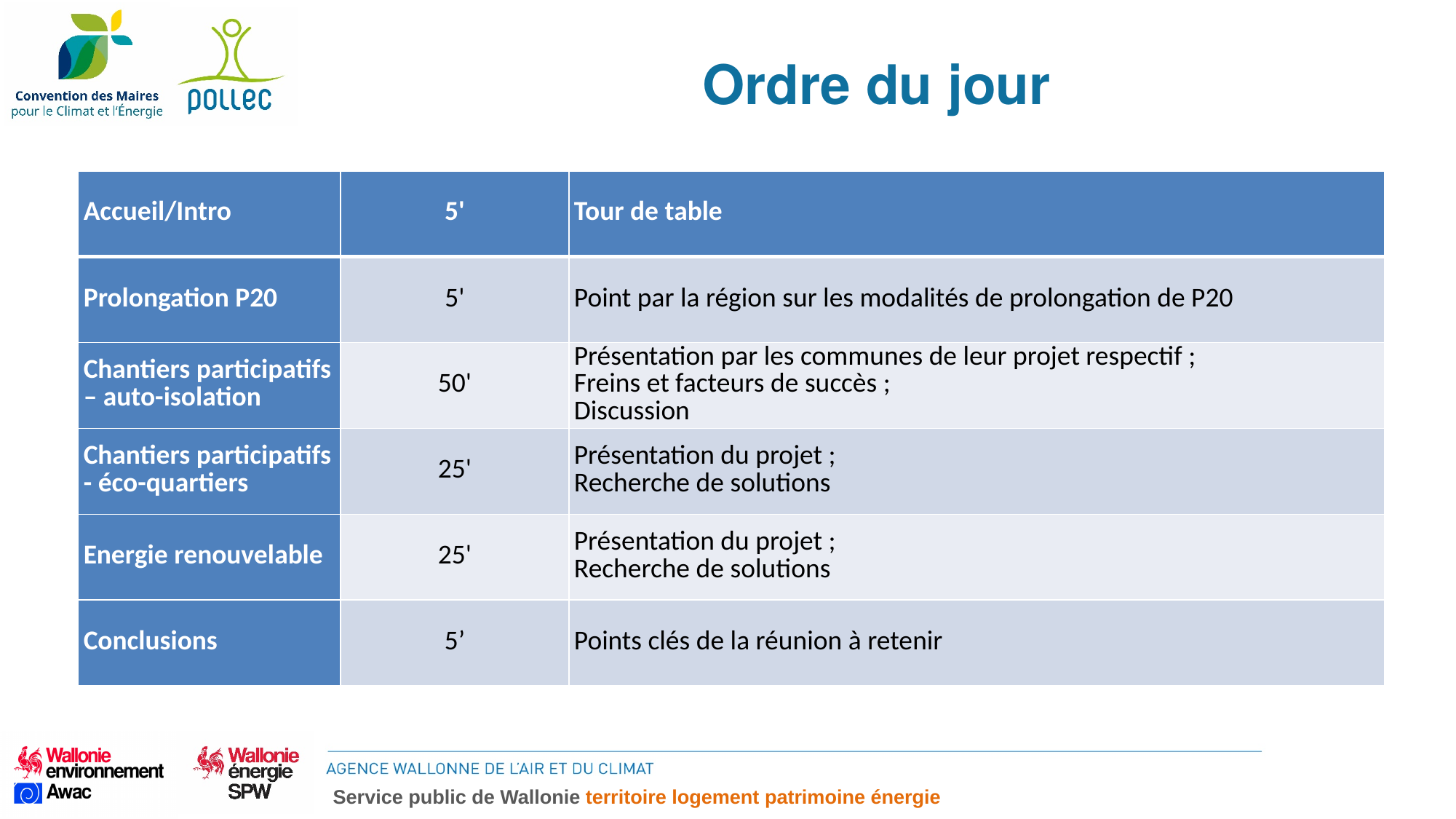

# Ordre du jour
| Accueil/Intro | 5' | Tour de table |
| --- | --- | --- |
| Prolongation P20 | 5' | Point par la région sur les modalités de prolongation de P20 |
| Chantiers participatifs – auto-isolation | 50' | Présentation par les communes de leur projet respectif ;  Freins et facteurs de succès ; Discussion |
| Chantiers participatifs - éco-quartiers | 25' | Présentation du projet ;  Recherche de solutions |
| Energie renouvelable | 25' | Présentation du projet ;  Recherche de solutions |
| Conclusions | 5’ | Points clés de la réunion à retenir |